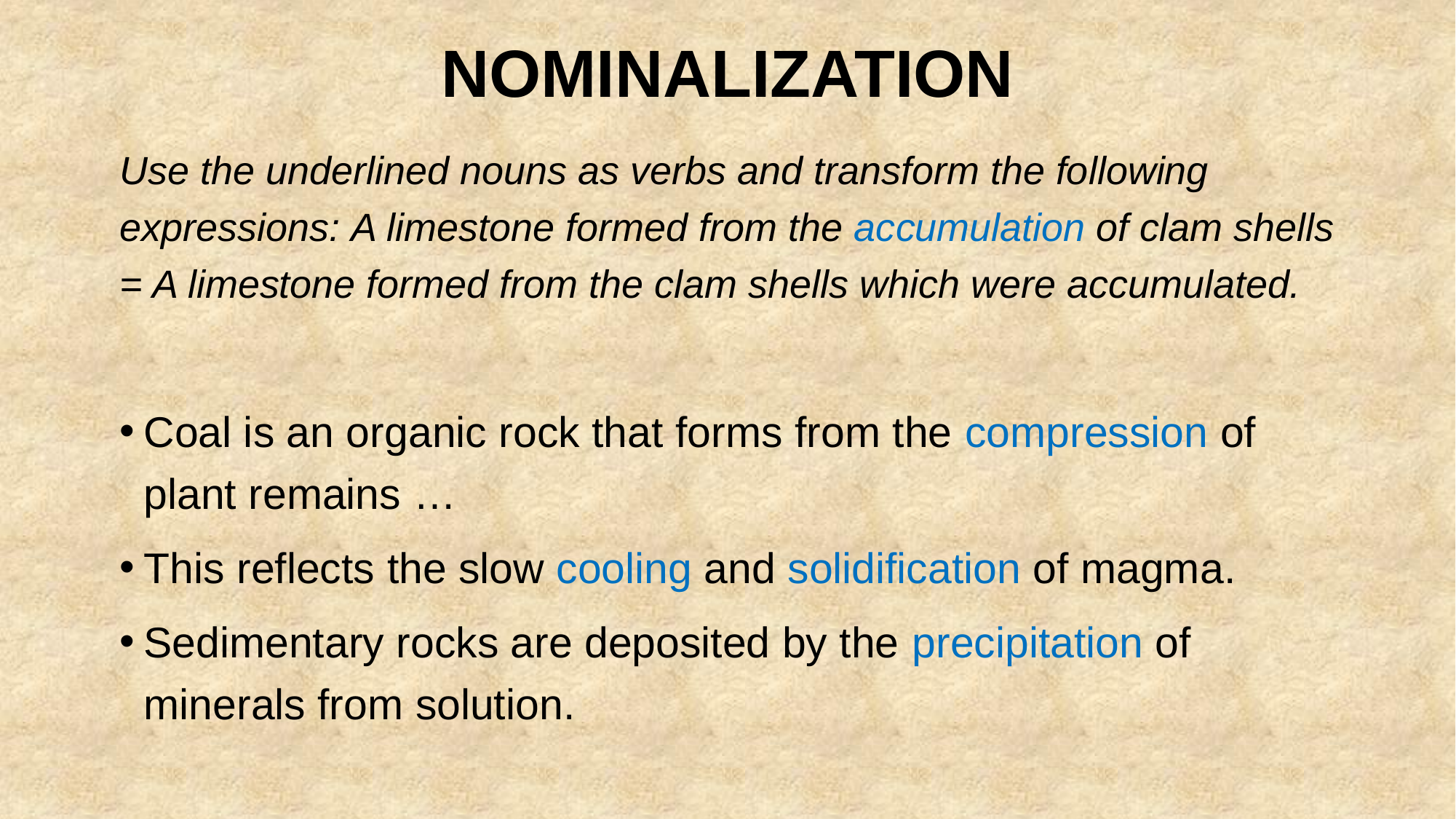

# nominalization
Use the underlined nouns as verbs and transform the following expressions: A limestone formed from the accumulation of clam shells = A limestone formed from the clam shells which were accumulated.

Coal is an organic rock that forms from the compression of plant remains …
This reflects the slow cooling and solidification of magma.
Sedimentary rocks are deposited by the precipitation of minerals from solution.